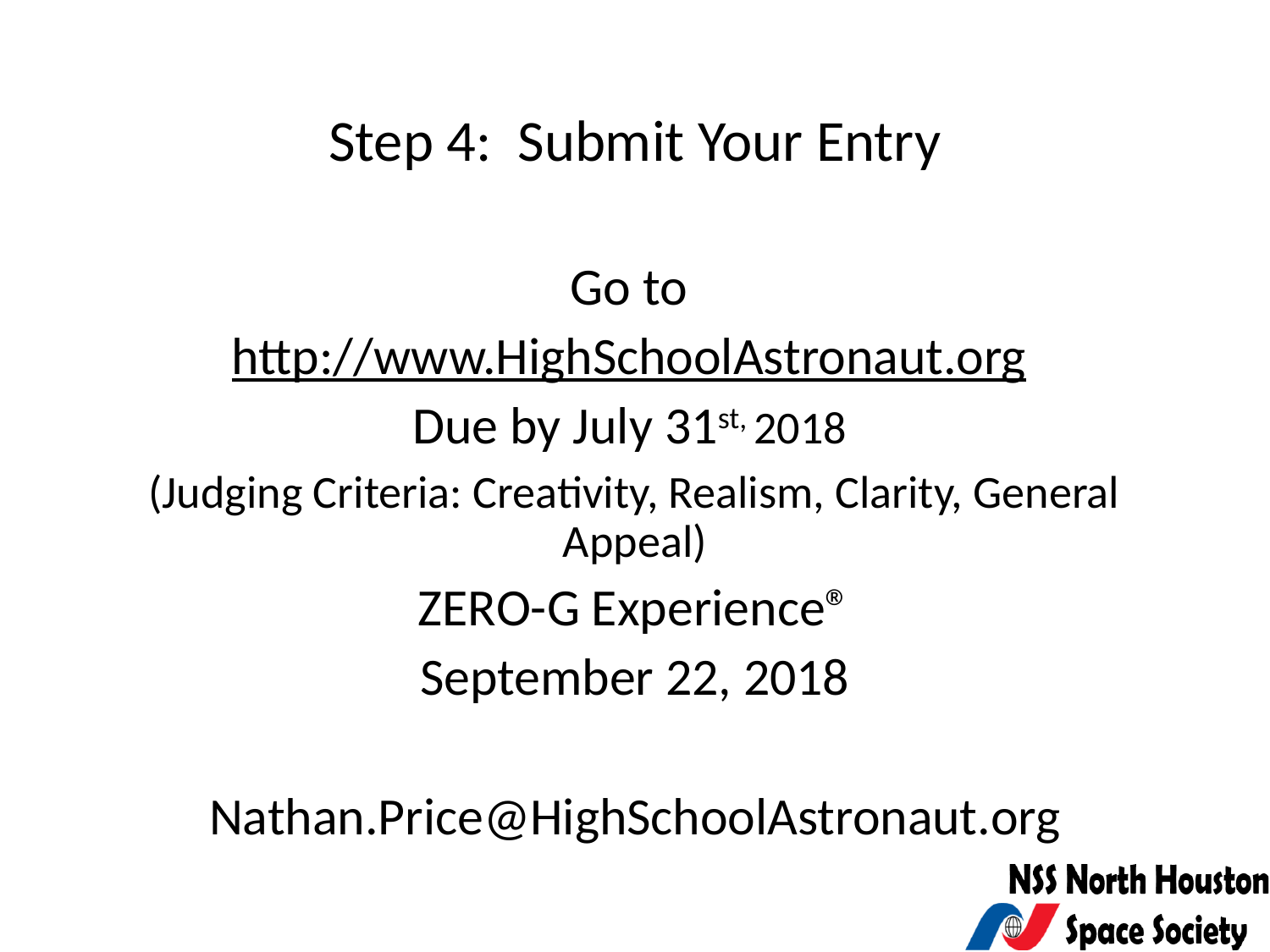

# Step 4:  Submit Your Entry
Go to
http://www.HighSchoolAstronaut.org
Due by July 31st, 2018
(Judging Criteria: Creativity, Realism, Clarity, General Appeal)
ZERO-G Experience®
September 22, 2018

Nathan.Price@HighSchoolAstronaut.org